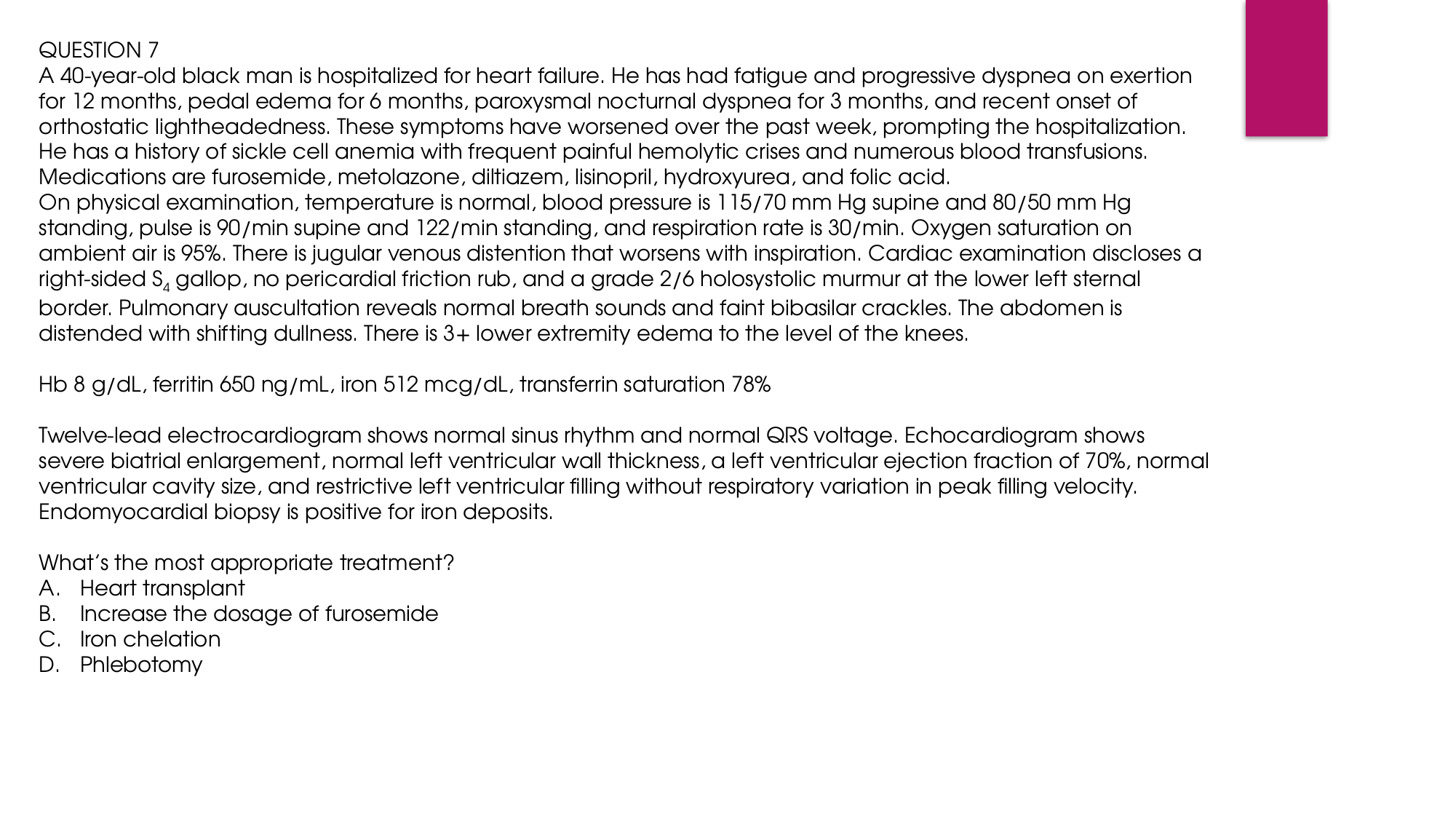

QUESTION 7
A 40-year-old black man is hospitalized for heart failure. He has had fatigue and progressive dyspnea on exertion for 12 months, pedal edema for 6 months, paroxysmal nocturnal dyspnea for 3 months, and recent onset of orthostatic lightheadedness. These symptoms have worsened over the past week, prompting the hospitalization. He has a history of sickle cell anemia with frequent painful hemolytic crises and numerous blood transfusions. Medications are furosemide, metolazone, diltiazem, lisinopril, hydroxyurea, and folic acid.
On physical examination, temperature is normal, blood pressure is 115/70 mm Hg supine and 80/50 mm Hg standing, pulse is 90/min supine and 122/min standing, and respiration rate is 30/min. Oxygen saturation on ambient air is 95%. There is jugular venous distention that worsens with inspiration. Cardiac examination discloses a right-sided S4 gallop, no pericardial friction rub, and a grade 2/6 holosystolic murmur at the lower left sternal border. Pulmonary auscultation reveals normal breath sounds and faint bibasilar crackles. The abdomen is distended with shifting dullness. There is 3+ lower extremity edema to the level of the knees.

Hb 8 g/dL, ferritin 650 ng/mL, iron 512 mcg/dL, transferrin saturation 78%

Twelve-lead electrocardiogram shows normal sinus rhythm and normal QRS voltage. Echocardiogram shows severe biatrial enlargement, normal left ventricular wall thickness, a left ventricular ejection fraction of 70%, normal ventricular cavity size, and restrictive left ventricular filling without respiratory variation in peak filling velocity. Endomyocardial biopsy is positive for iron deposits.

What’s the most appropriate treatment?
Heart transplant
Increase the dosage of furosemide
Iron chelation
Phlebotomy